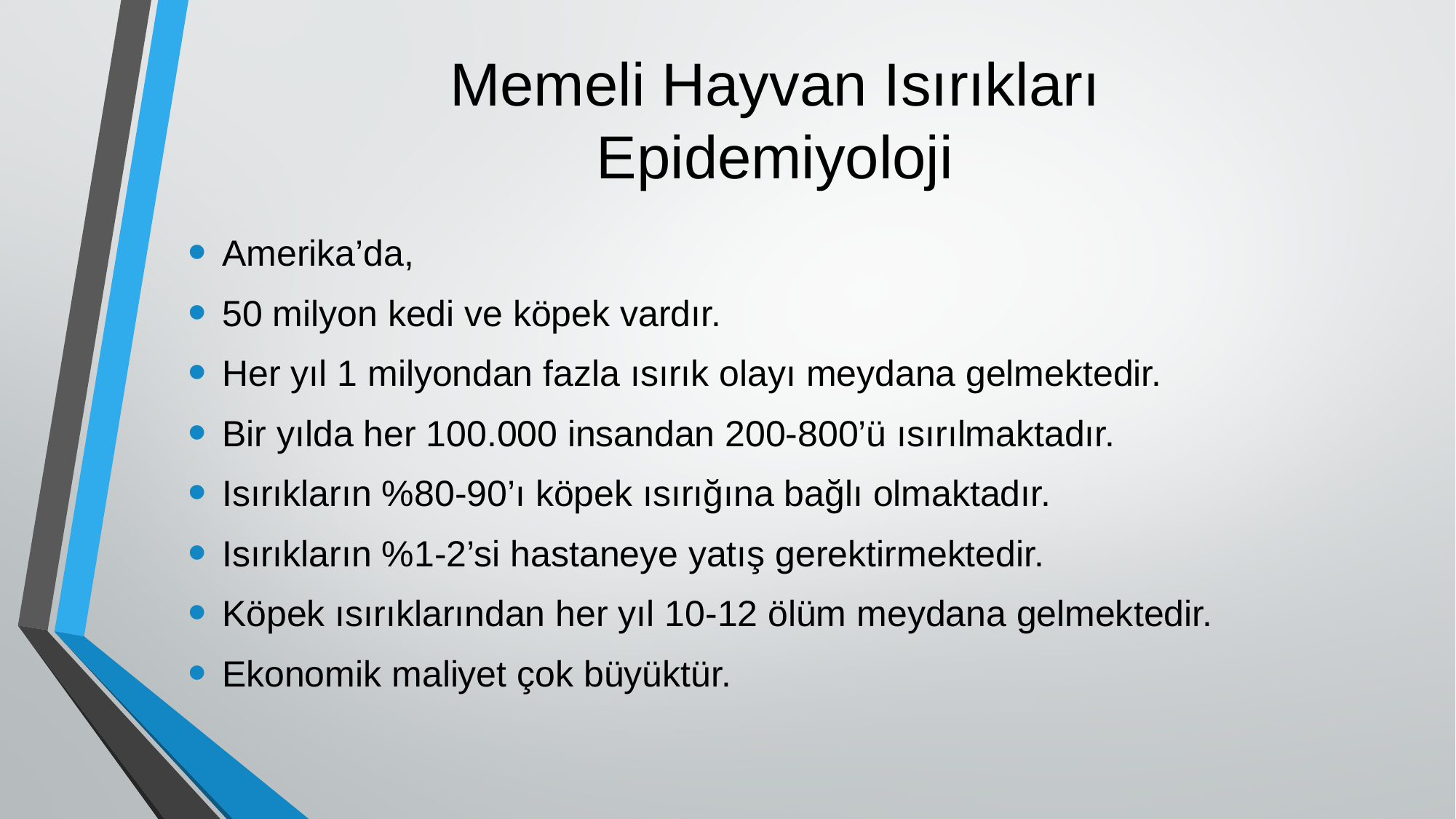

# Memeli Hayvan Isırıkları Epidemiyoloji
Amerika’da,
50 milyon kedi ve köpek vardır.
Her yıl 1 milyondan fazla ısırık olayı meydana gelmektedir.
Bir yılda her 100.000 insandan 200-800’ü ısırılmaktadır.
Isırıkların %80-90’ı köpek ısırığına bağlı olmaktadır.
Isırıkların %1-2’si hastaneye yatış gerektirmektedir.
Köpek ısırıklarından her yıl 10-12 ölüm meydana gelmektedir.
Ekonomik maliyet çok büyüktür.